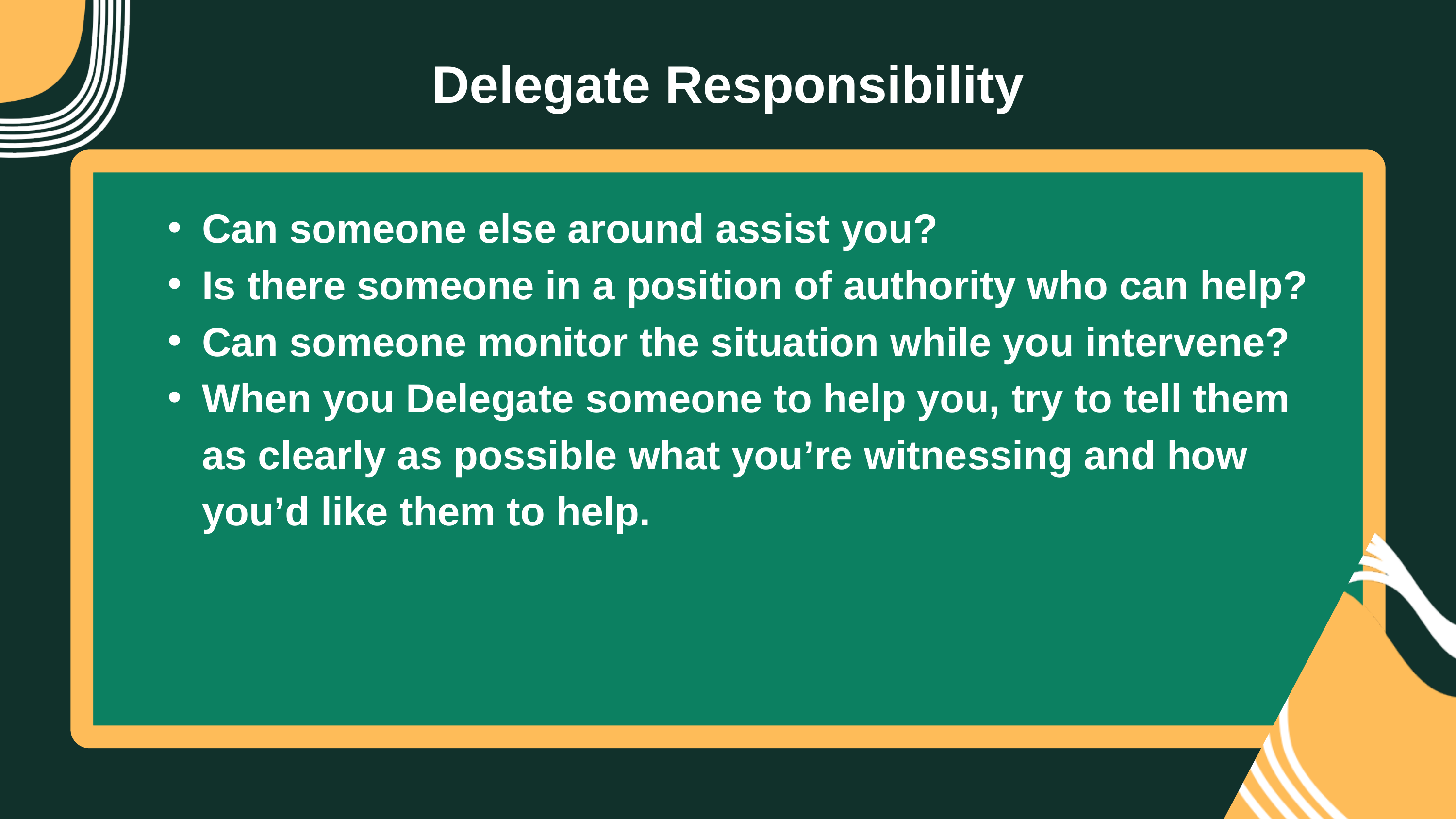

Delegate Responsibility

Can someone else around assist you?
Is there someone in a position of authority who can help?
Can someone monitor the situation while you intervene?
When you Delegate someone to help you, try to tell them as clearly as possible what you’re witnessing and how you’d like them to help.